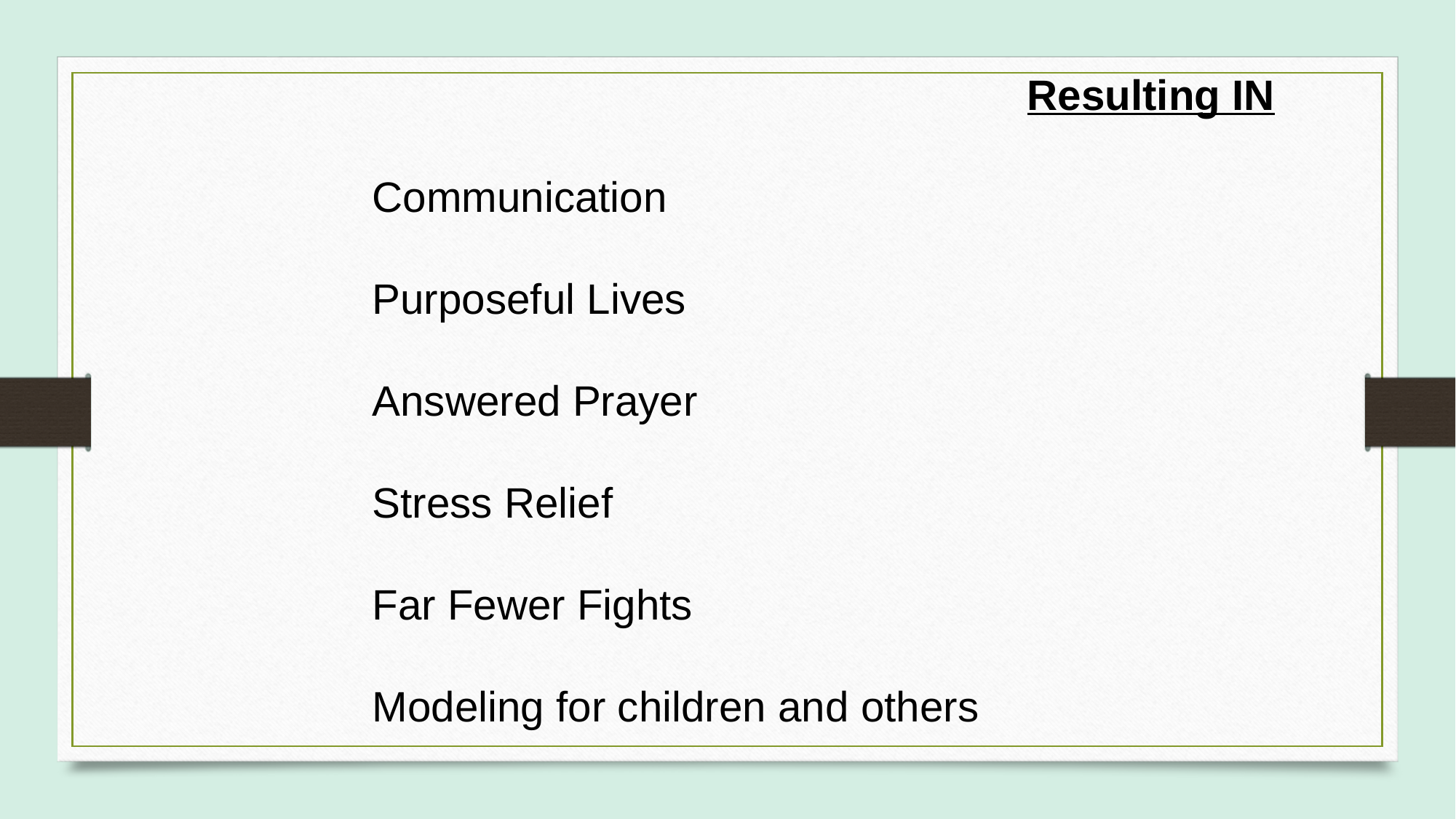

Resulting IN

		Communication

		Purposeful Lives

		Answered Prayer

		Stress Relief

		Far Fewer Fights

		Modeling for children and others